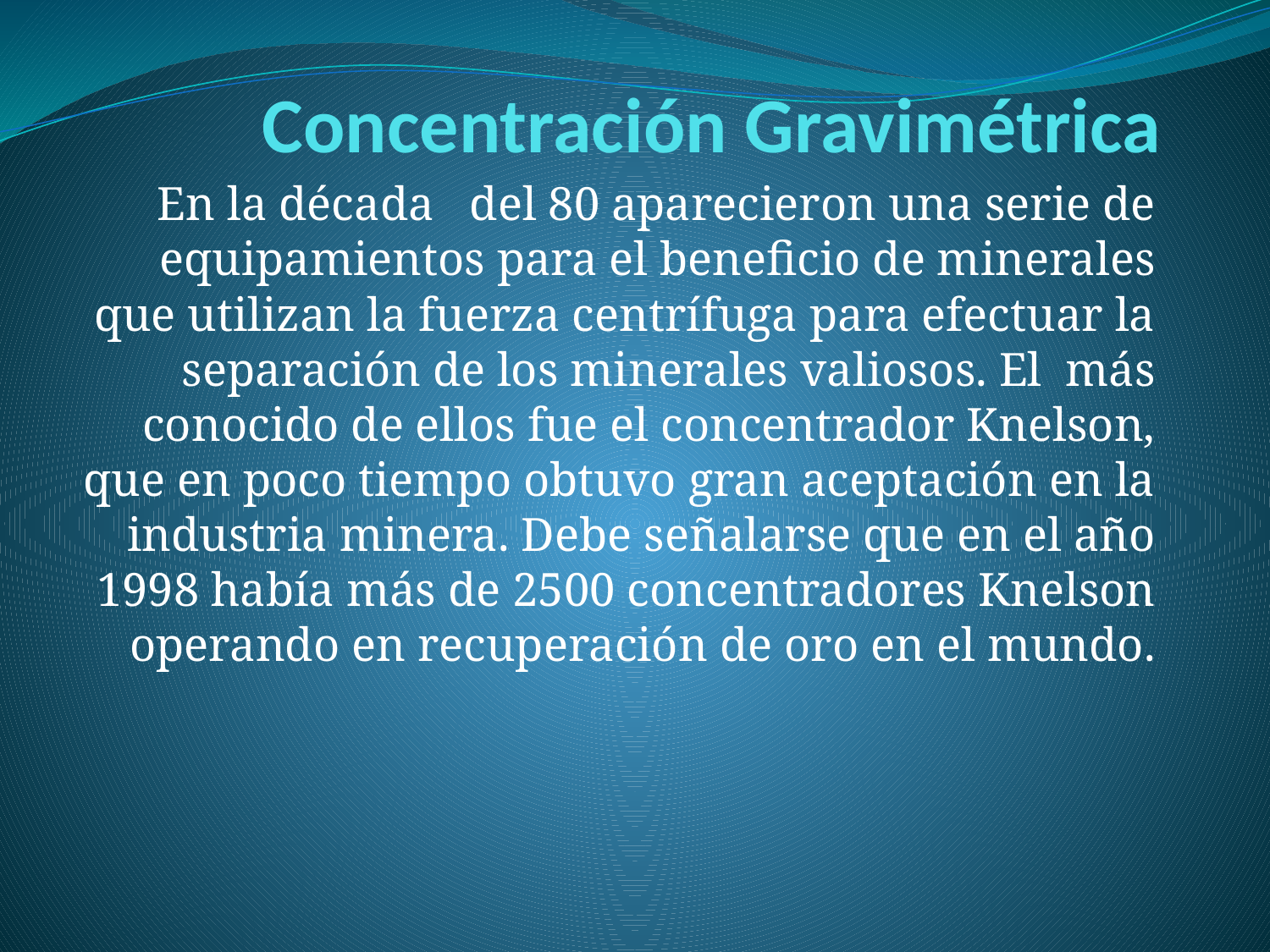

# Concentración Gravimétrica
En la década   del 80 aparecieron una serie de equipamientos para el beneficio de minerales que utilizan la fuerza centrífuga para efectuar la separación de los minerales valiosos. El  más conocido de ellos fue el concentrador Knelson, que en poco tiempo obtuvo gran aceptación en la industria minera. Debe señalarse que en el año 1998 había más de 2500 concentradores Knelson operando en recuperación de oro en el mundo.